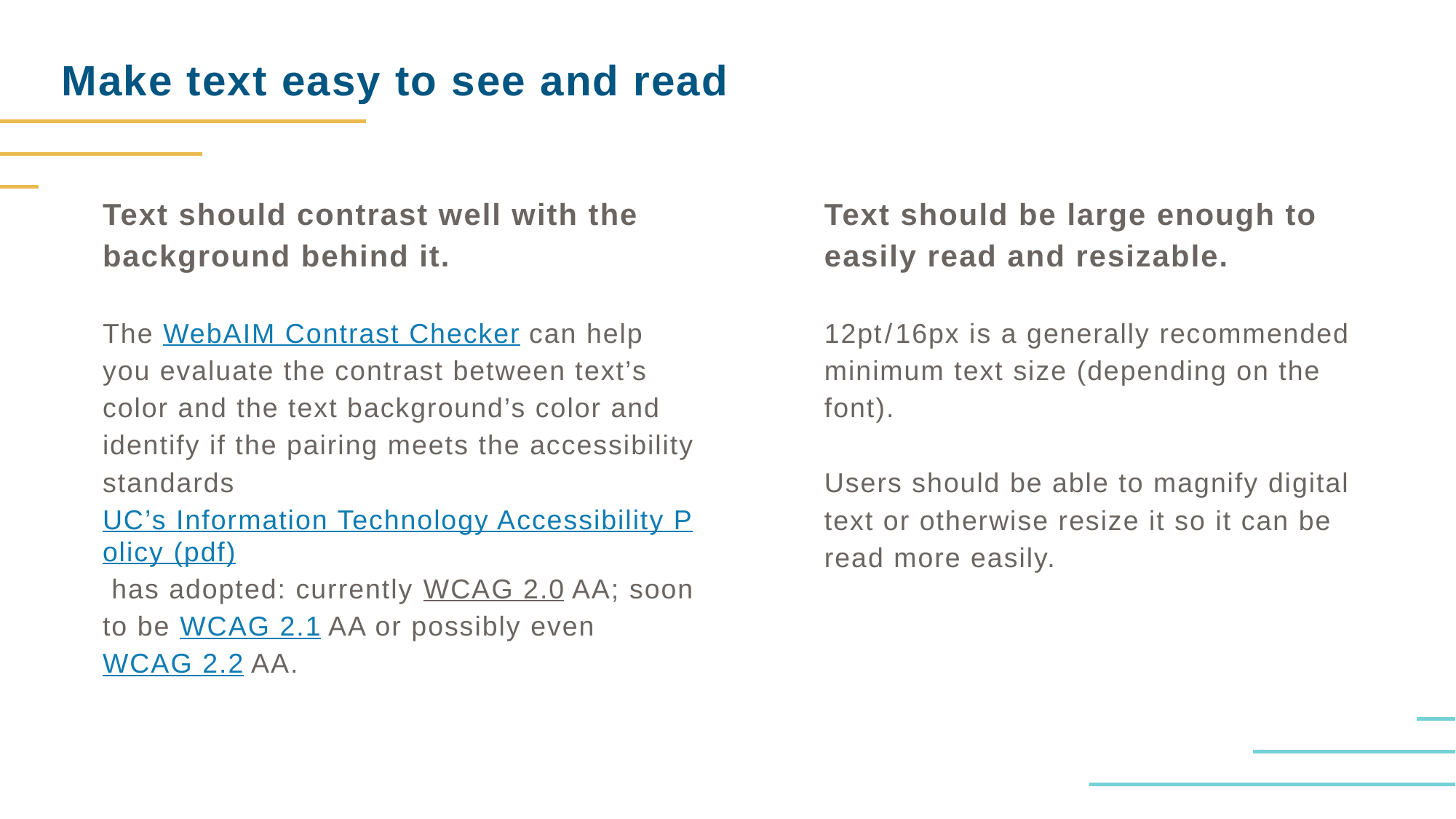

# Make text easy to see and read
Text should contrast well with the background behind it.
The WebAIM Contrast Checker can help you evaluate the contrast between text’s color and the text background’s color and identify if the pairing meets the accessibility standards UC’s Information Technology Accessibility Policy (pdf) has adopted: currently WCAG 2.0 AA; soon to be WCAG 2.1 AA or possibly even WCAG 2.2 AA.
Text should be large enough to easily read and resizable.
12pt/16px is a generally recommended minimum text size (depending on the font).
Users should be able to magnify digital text or otherwise resize it so it can be read more easily.